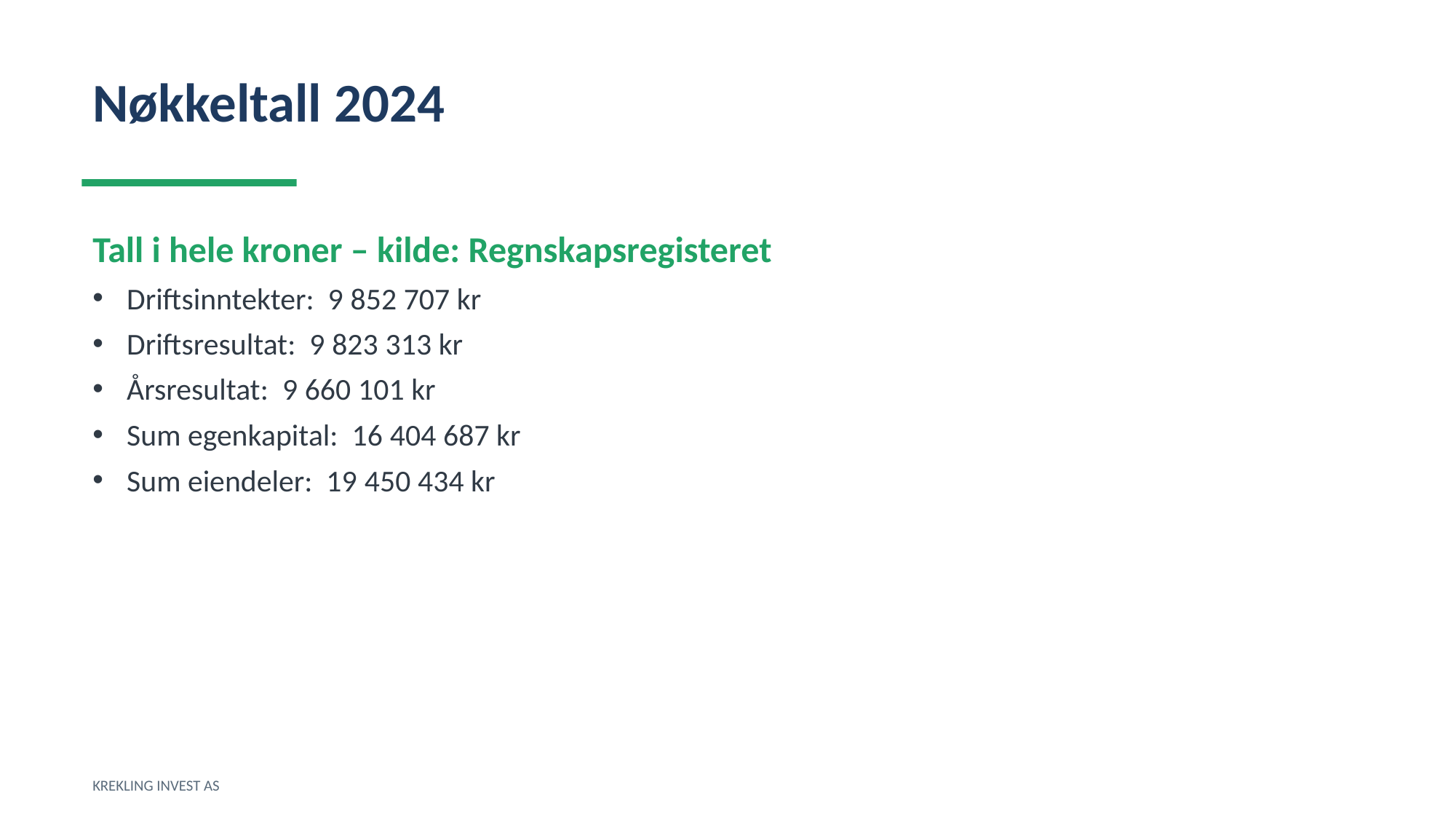

Nøkkeltall 2024

Tall i hele kroner – kilde: Regnskapsregisteret
Driftsinntekter:  9 852 707 kr
Driftsresultat:  9 823 313 kr
Årsresultat:  9 660 101 kr
Sum egenkapital:  16 404 687 kr
Sum eiendeler:  19 450 434 kr
KREKLING INVEST AS